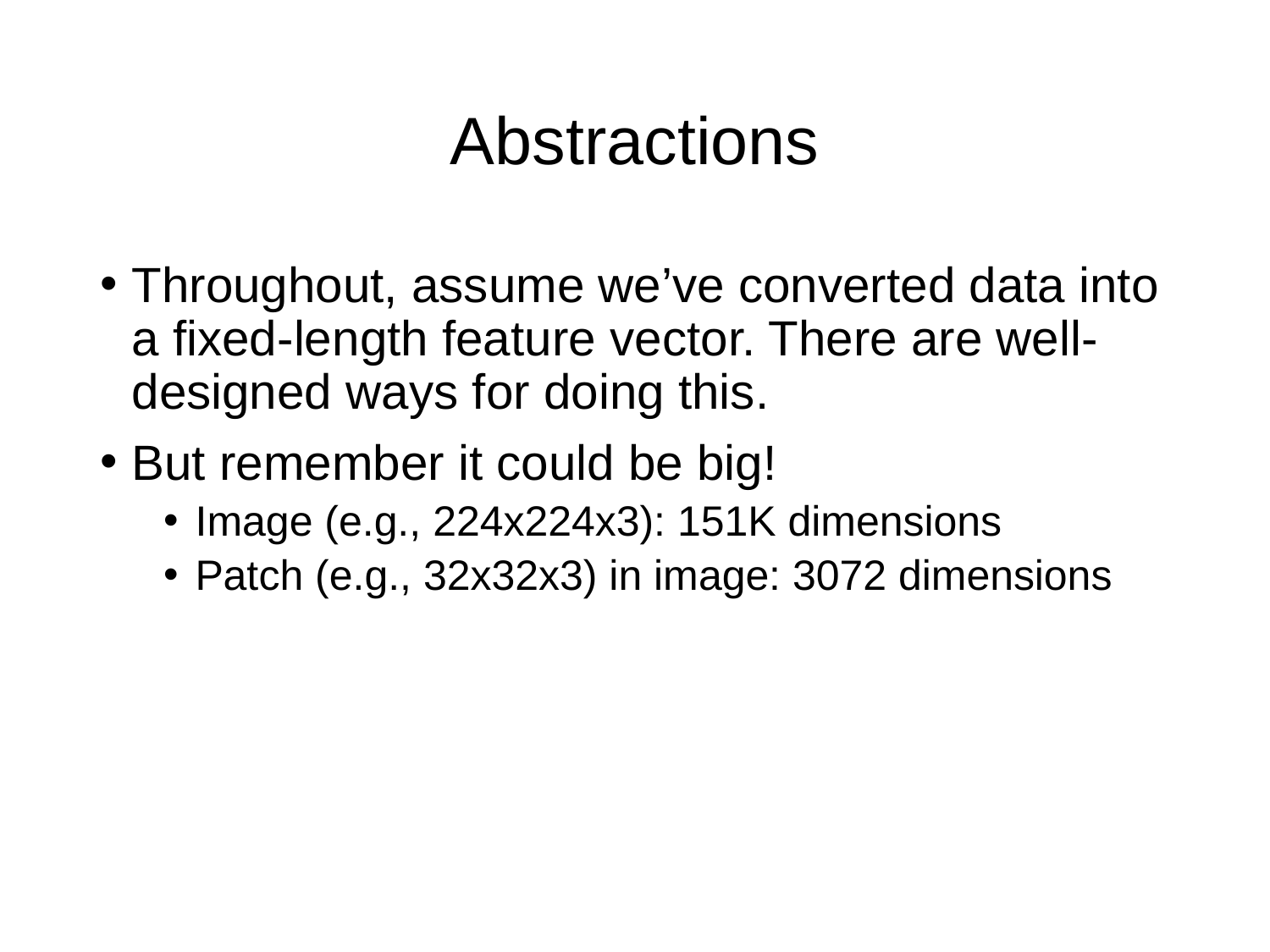

# Abstractions
Throughout, assume we’ve converted data into a fixed-length feature vector. There are well-designed ways for doing this.
But remember it could be big!
Image (e.g., 224x224x3): 151K dimensions
Patch (e.g., 32x32x3) in image: 3072 dimensions